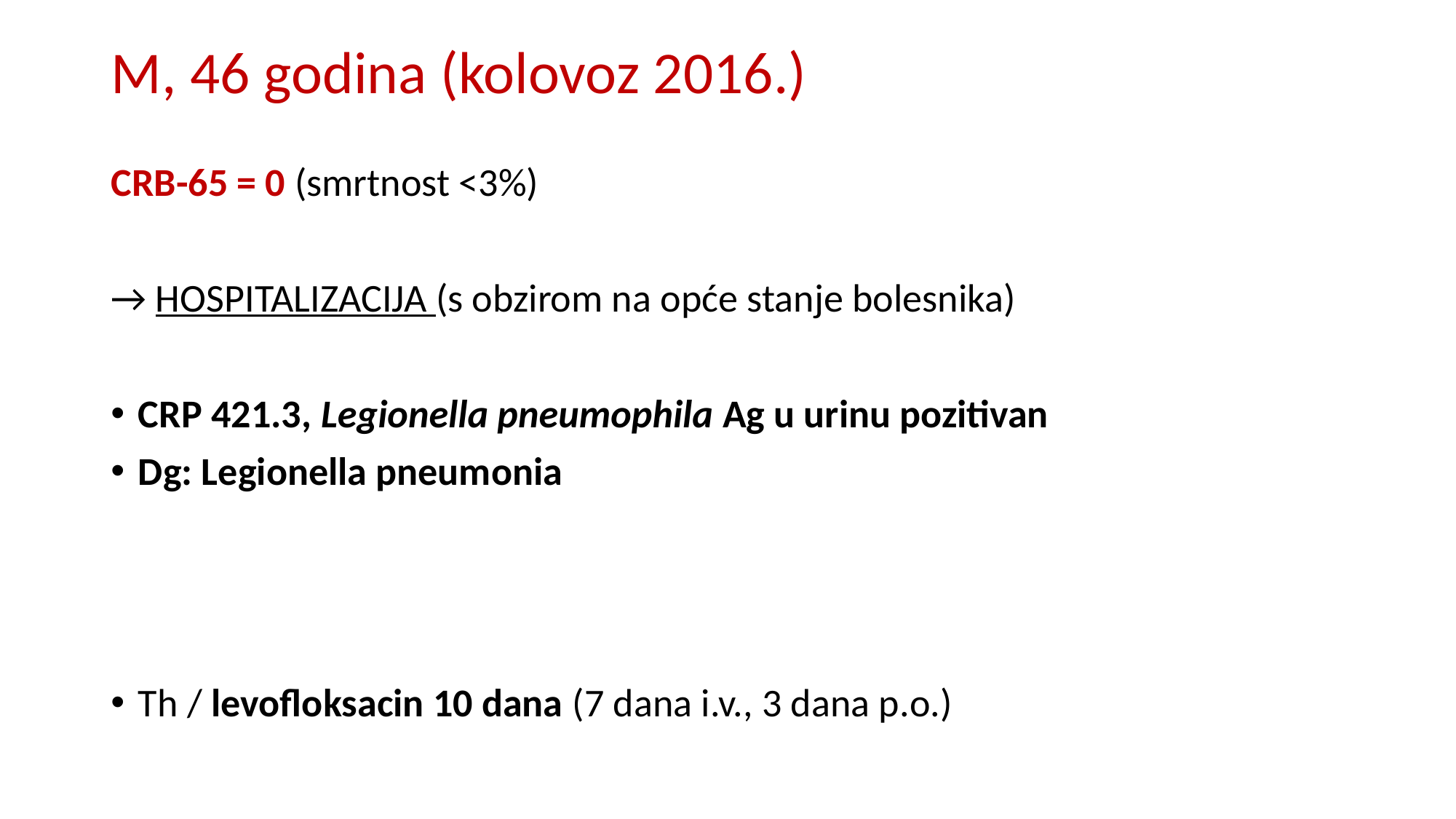

# M, 46 godina (kolovoz 2016.)
CRB-65 = 0 (smrtnost <3%)

→ HOSPITALIZACIJA (s obzirom na opće stanje bolesnika)

CRP 421.3, Legionella pneumophila Ag u urinu pozitivan
Dg: Legionella pneumonia

Th / levofloksacin 10 dana (7 dana i.v., 3 dana p.o.)